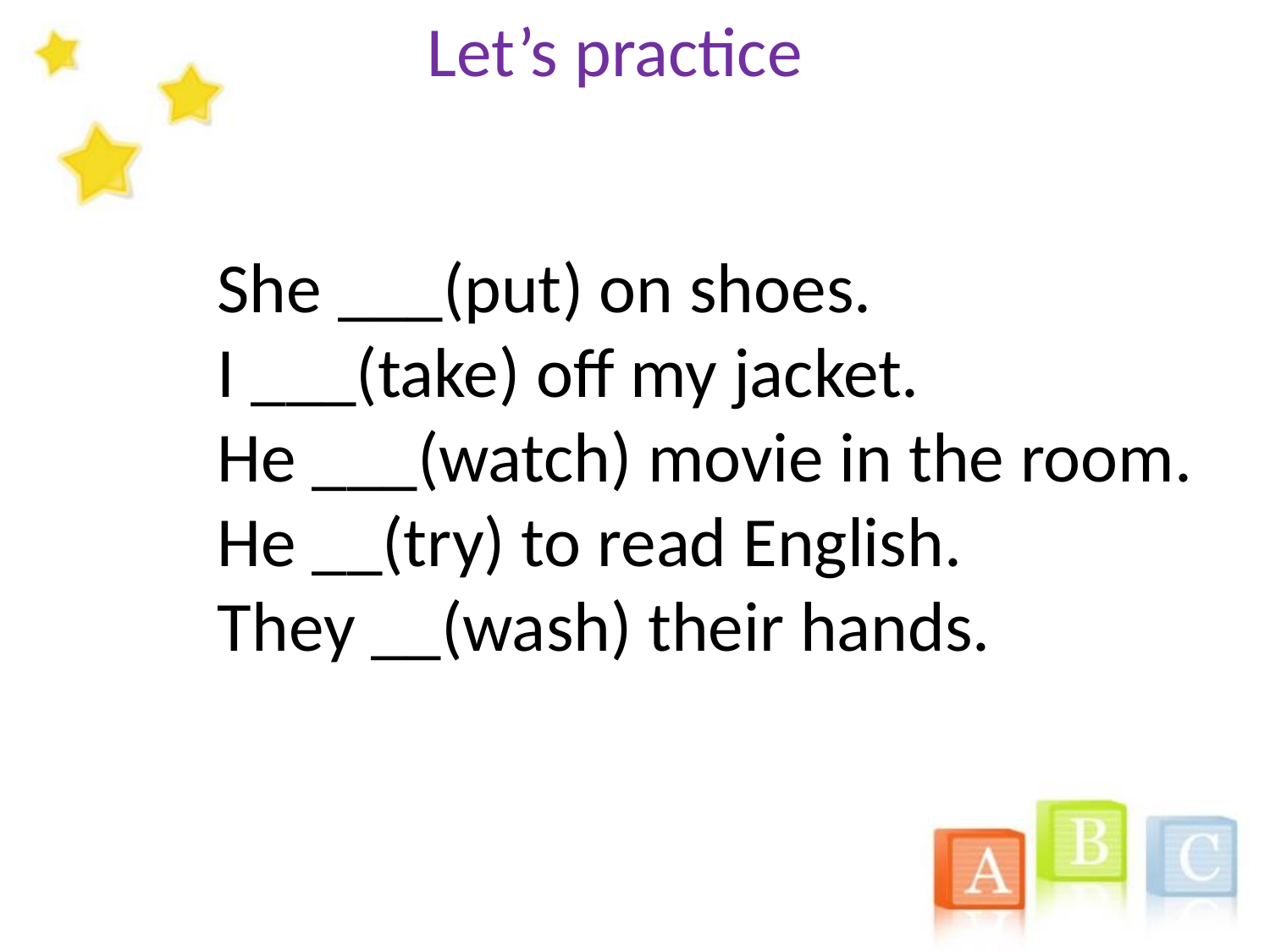

Let’s practice
She ___(put) on shoes.
I ___(take) off my jacket.
He ___(watch) movie in the room.
He __(try) to read English.
They __(wash) their hands.